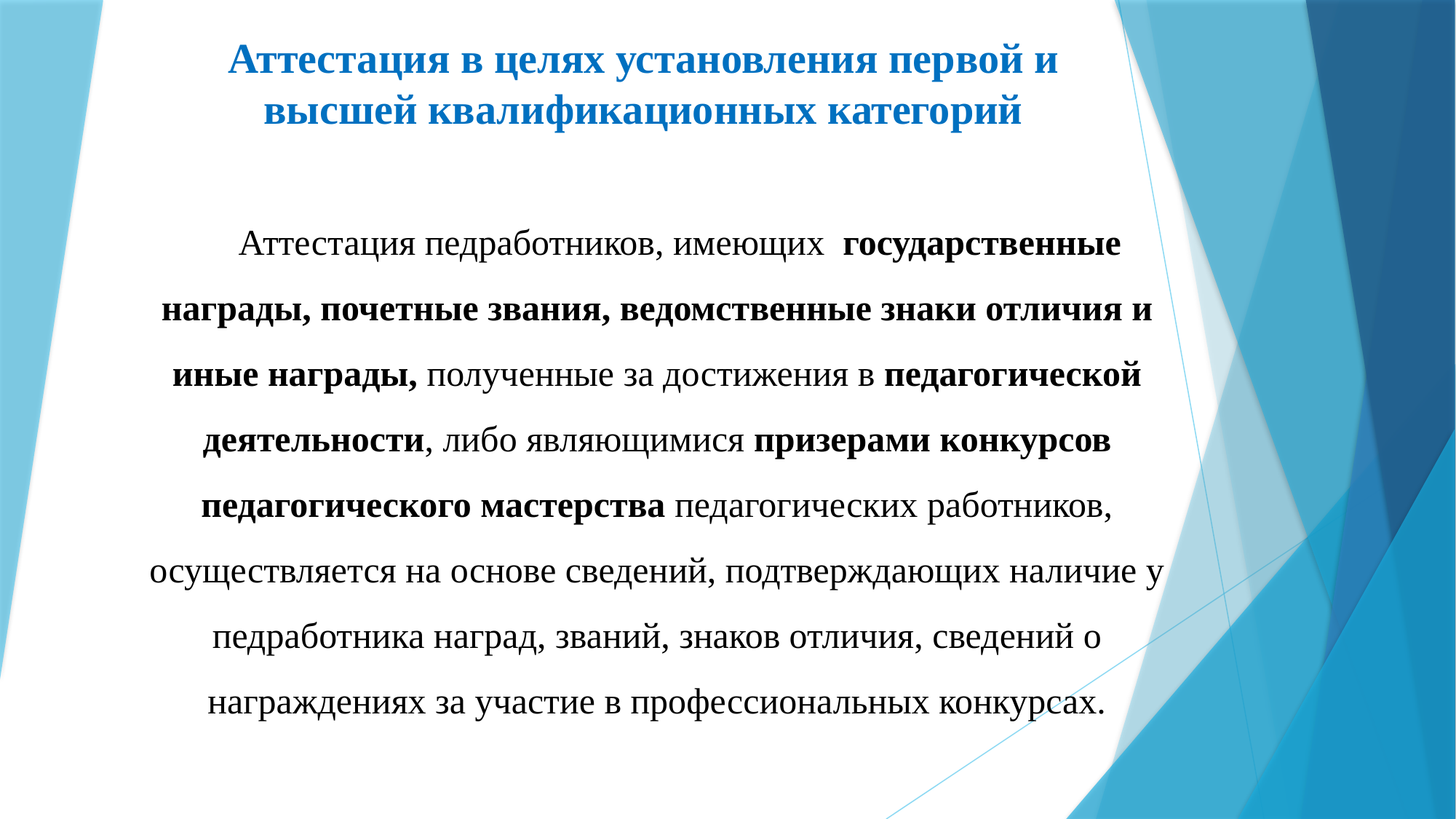

# Аттестация в целях установления первой и высшей квалификационных категорий
     Аттестация педработников, имеющих  государственные награды, почетные звания, ведомственные знаки отличия и иные награды, полученные за достижения в педагогической деятельности, либо являющимися призерами конкурсов педагогического мастерства педагогических работников, осуществляется на основе сведений, подтверждающих наличие у педработника наград, званий, знаков отличия, сведений о награждениях за участие в профессиональных конкурсах.